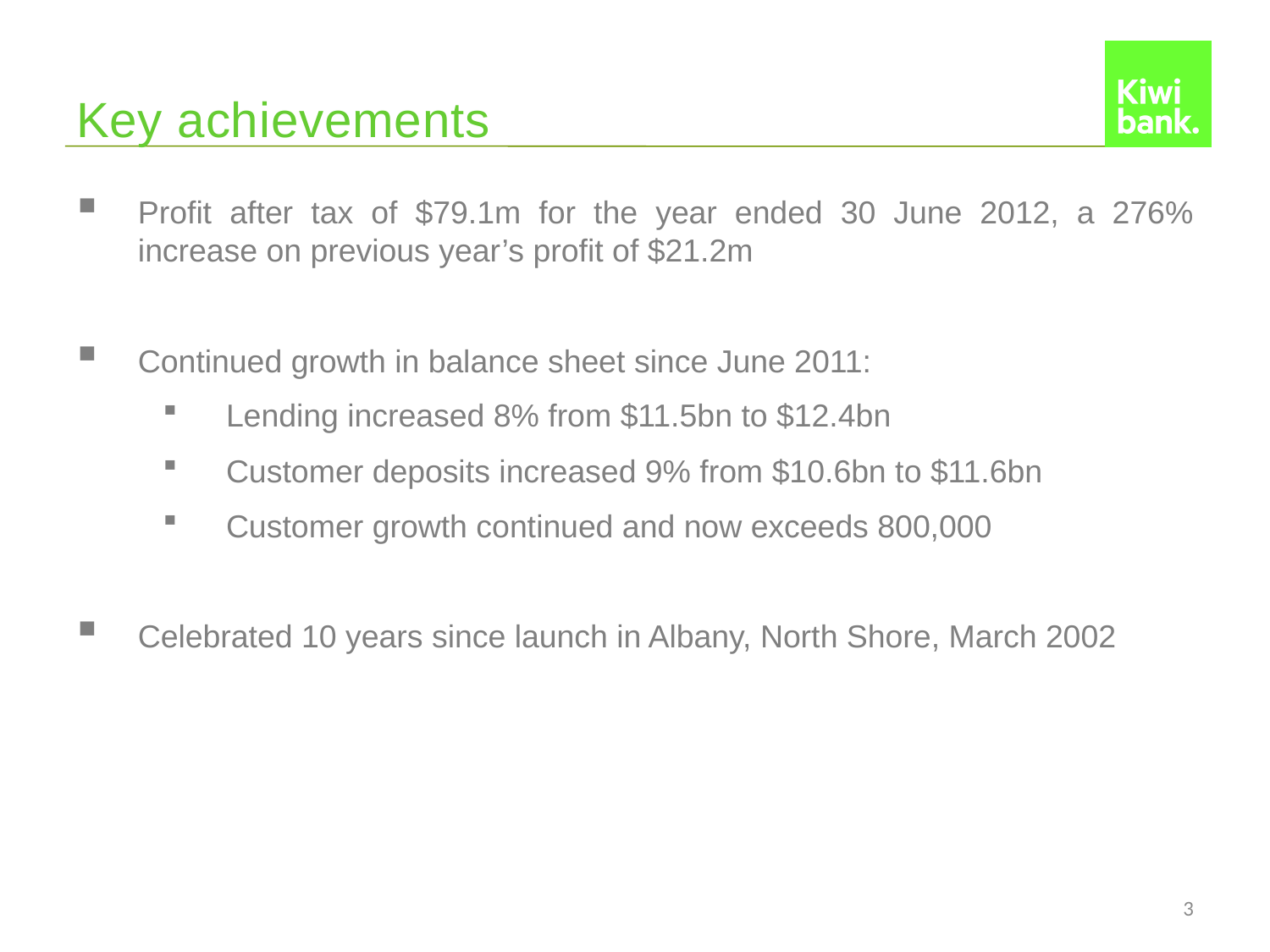

# Key achievements
Profit after tax of $79.1m for the year ended 30 June 2012, a 276% increase on previous year’s profit of $21.2m

Continued growth in balance sheet since June 2011:
Lending increased 8% from $11.5bn to $12.4bn
Customer deposits increased 9% from $10.6bn to $11.6bn
Customer growth continued and now exceeds 800,000

Celebrated 10 years since launch in Albany, North Shore, March 2002

3